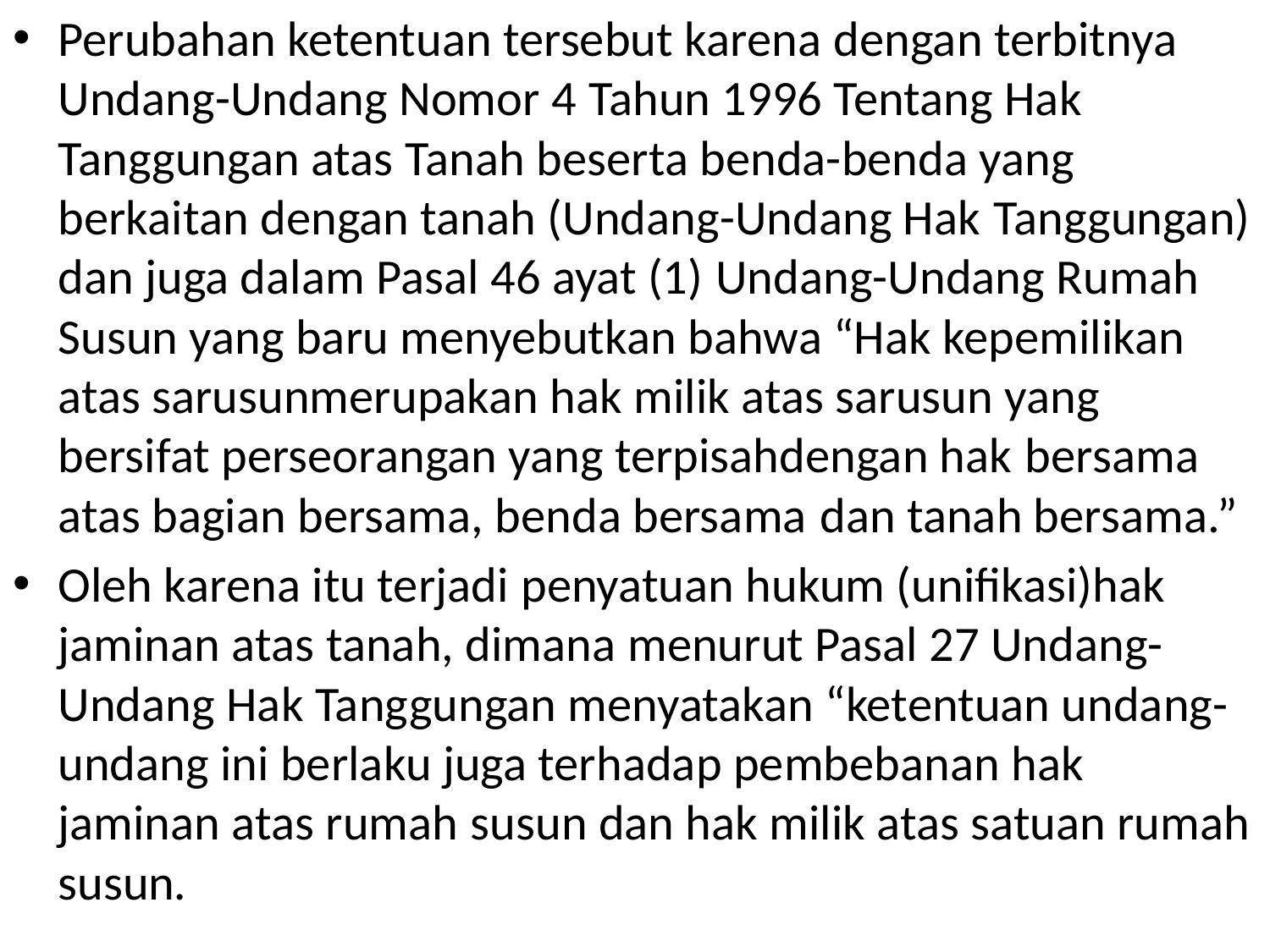

Perubahan ketentuan tersebut karena dengan terbitnya Undang-Undang Nomor 4 Tahun 1996 Tentang Hak Tanggungan atas Tanah beserta benda-benda yang berkaitan dengan tanah (Undang-Undang Hak Tanggungan) dan juga dalam Pasal 46 ayat (1) Undang-Undang Rumah Susun yang baru menyebutkan bahwa “Hak kepemilikan atas sarusunmerupakan hak milik atas sarusun yang bersifat perseorangan yang terpisahdengan hak bersama atas bagian bersama, benda bersama dan tanah bersama.”
Oleh karena itu terjadi penyatuan hukum (unifikasi)hak jaminan atas tanah, dimana menurut Pasal 27 Undang- Undang Hak Tanggungan menyatakan “ketentuan undang-undang ini berlaku juga terhadap pembebanan hak jaminan atas rumah susun dan hak milik atas satuan rumah susun.